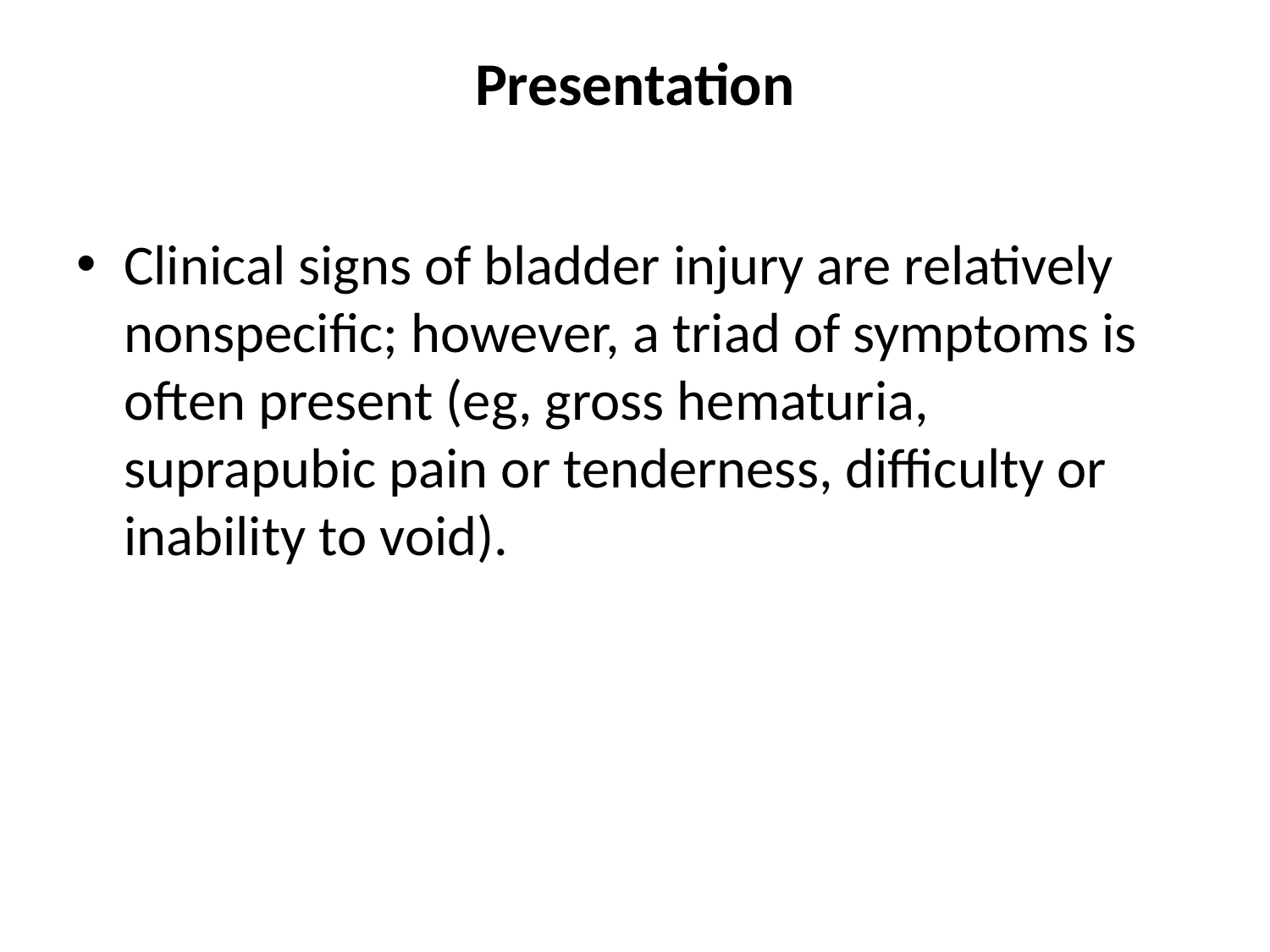

# Presentation
Clinical signs of bladder injury are relatively nonspecific; however, a triad of symptoms is often present (eg, gross hematuria, suprapubic pain or tenderness, difficulty or inability to void).